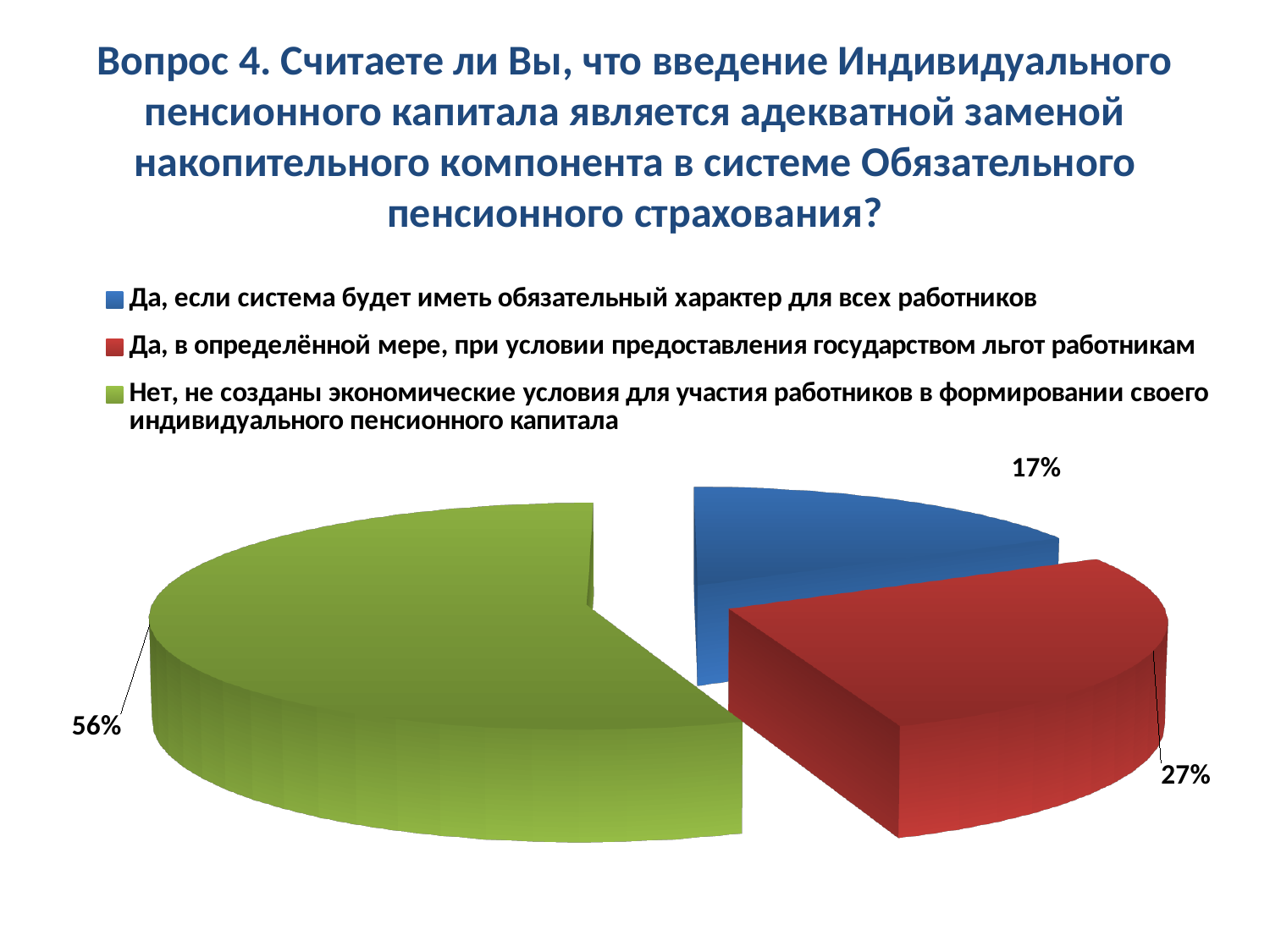

Вопрос 4. Считаете ли Вы, что введение Индивидуального пенсионного капитала является адекватной заменой накопительного компонента в системе Обязательного пенсионного страхования?

[unsupported chart]